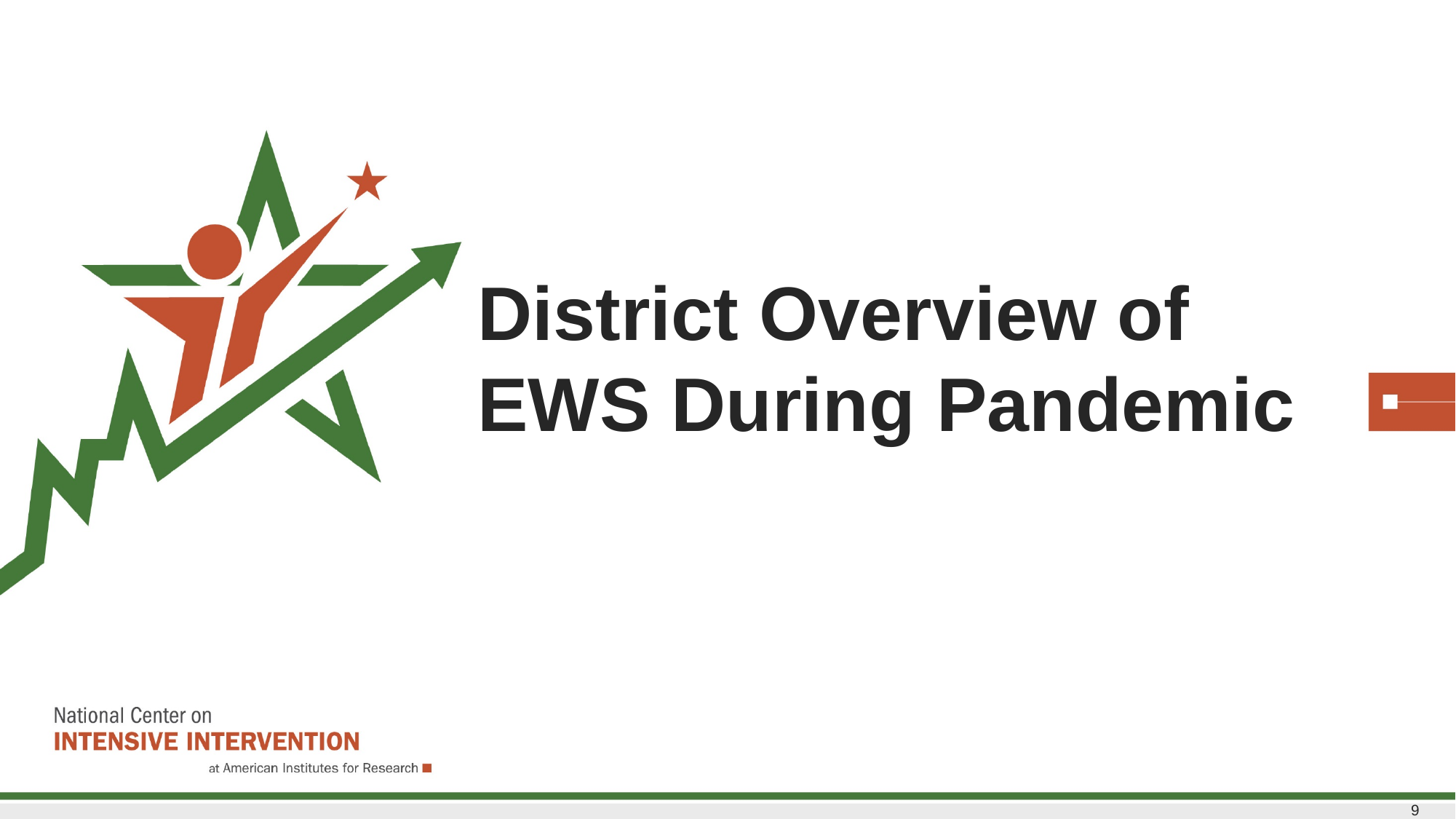

# District Overview of EWS During Pandemic

9